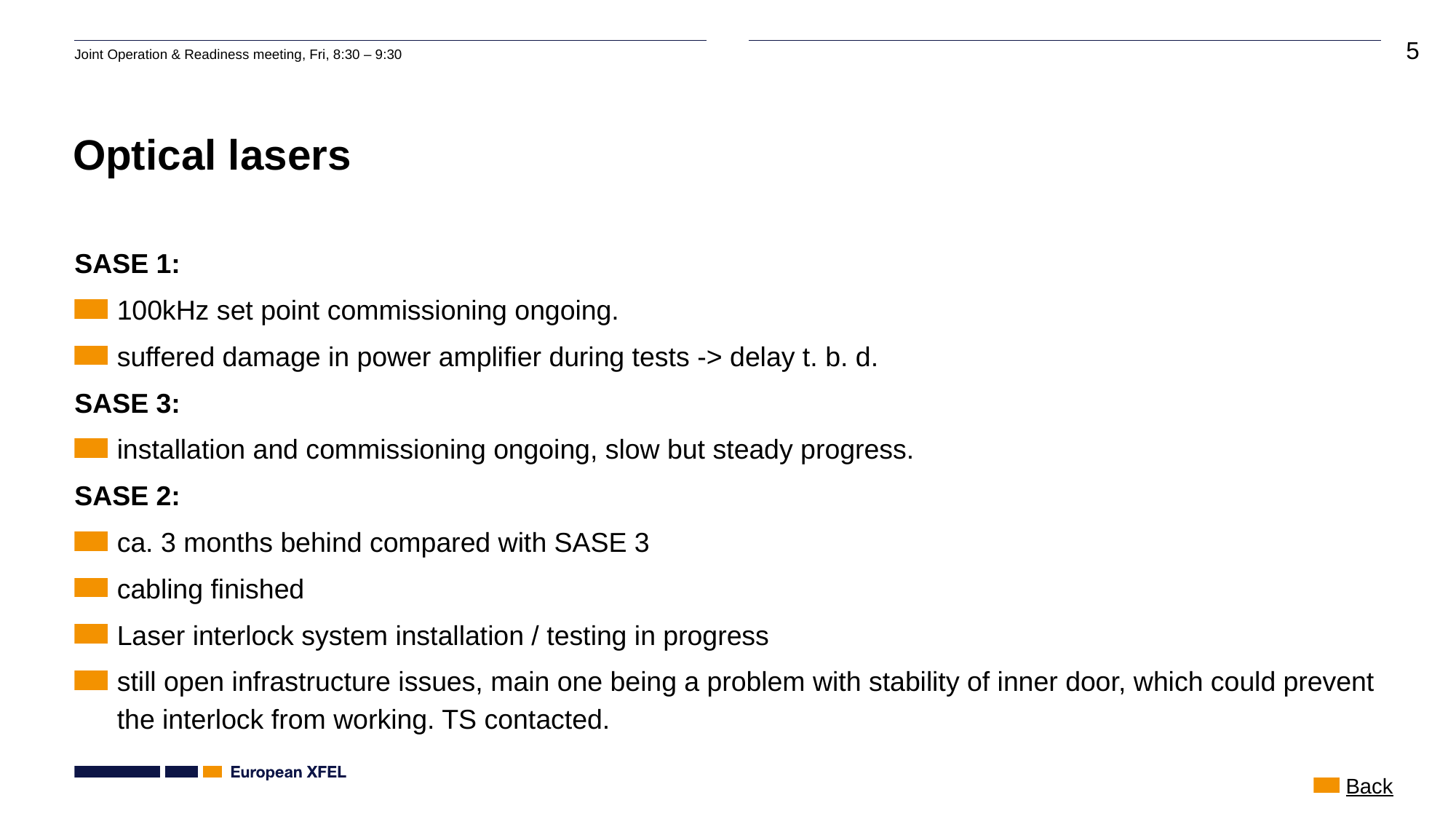

# Optical lasers
SASE 1:
100kHz set point commissioning ongoing.
suffered damage in power amplifier during tests -> delay t. b. d.
SASE 3:
installation and commissioning ongoing, slow but steady progress.
SASE 2:
ca. 3 months behind compared with SASE 3
cabling finished
Laser interlock system installation / testing in progress
still open infrastructure issues, main one being a problem with stability of inner door, which could prevent the interlock from working. TS contacted.

Back